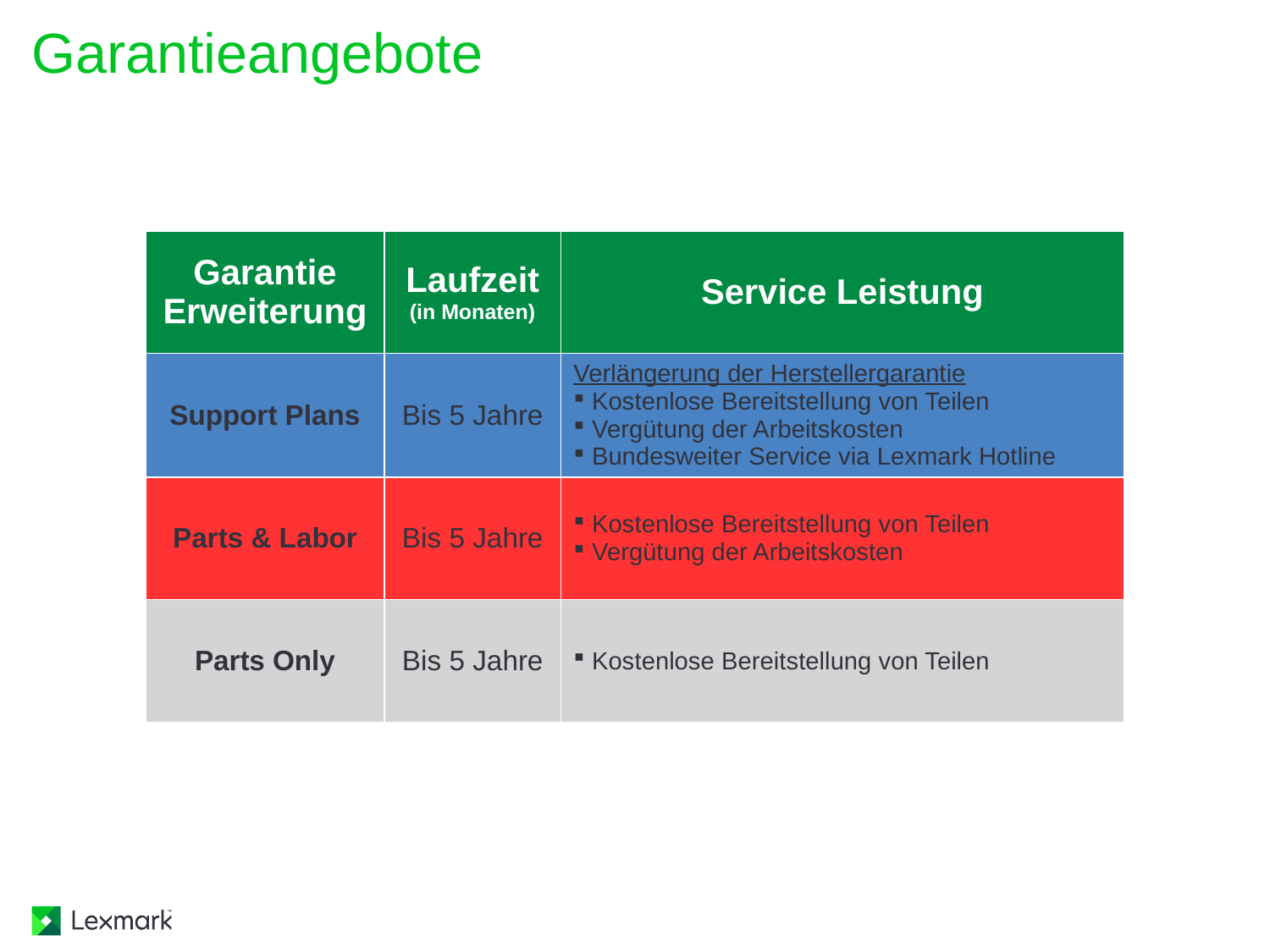

# Garantieangebote
| Garantie Erweiterung | Laufzeit (in Monaten) | Service Leistung |
| --- | --- | --- |
| Support Plans | Bis 5 Jahre | Verlängerung der Herstellergarantie Kostenlose Bereitstellung von Teilen Vergütung der Arbeitskosten Bundesweiter Service via Lexmark Hotline |
| Parts & Labor | Bis 5 Jahre | Kostenlose Bereitstellung von Teilen Vergütung der Arbeitskosten |
| Parts Only | Bis 5 Jahre | Kostenlose Bereitstellung von Teilen |